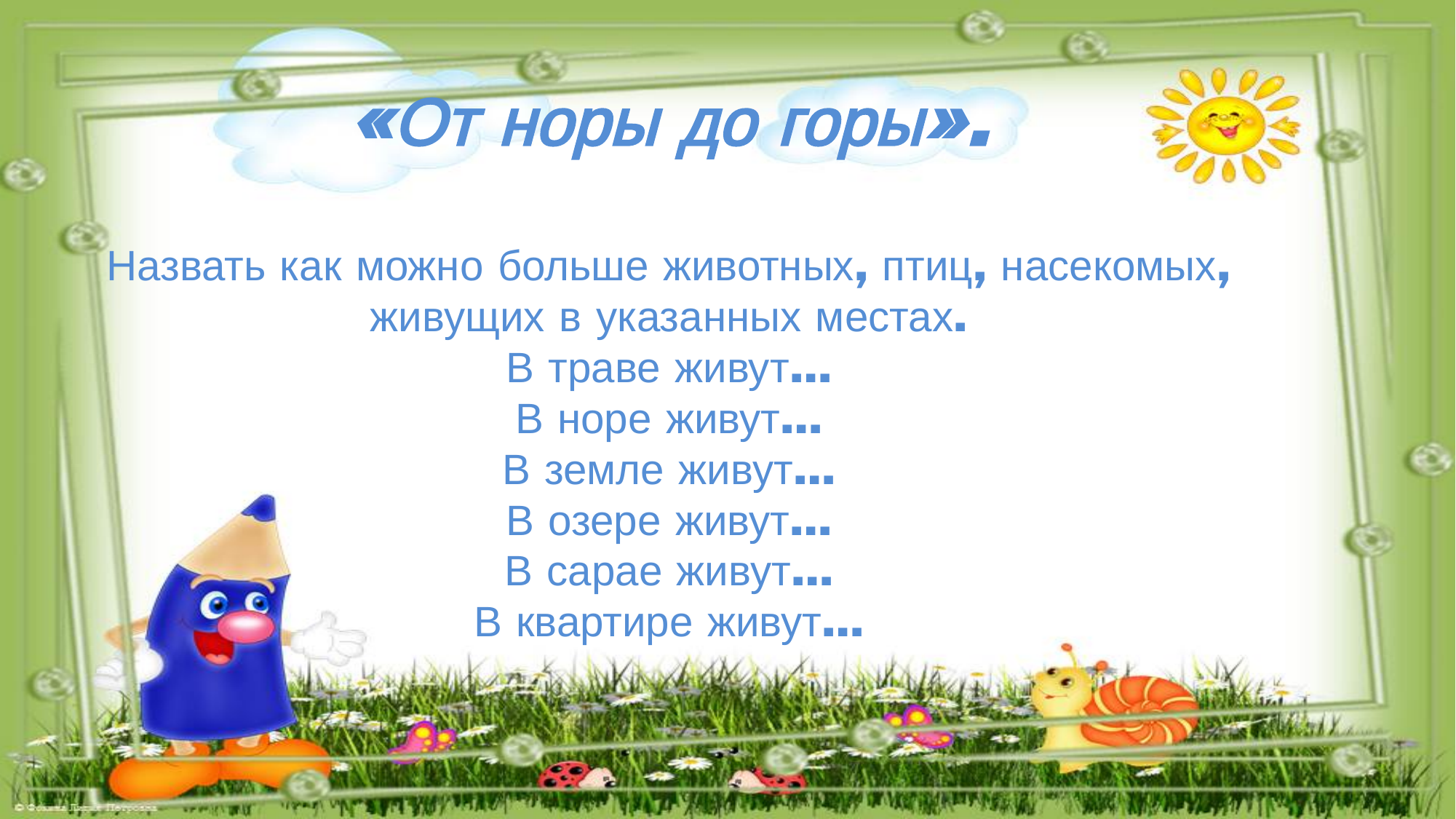

# «От норы до горы». Назвать как можно больше животных, птиц, насекомых, живущих в указанных местах. В траве живут… В норе живут… В земле живут… В озере живут… В сарае живут… В квартире живут…